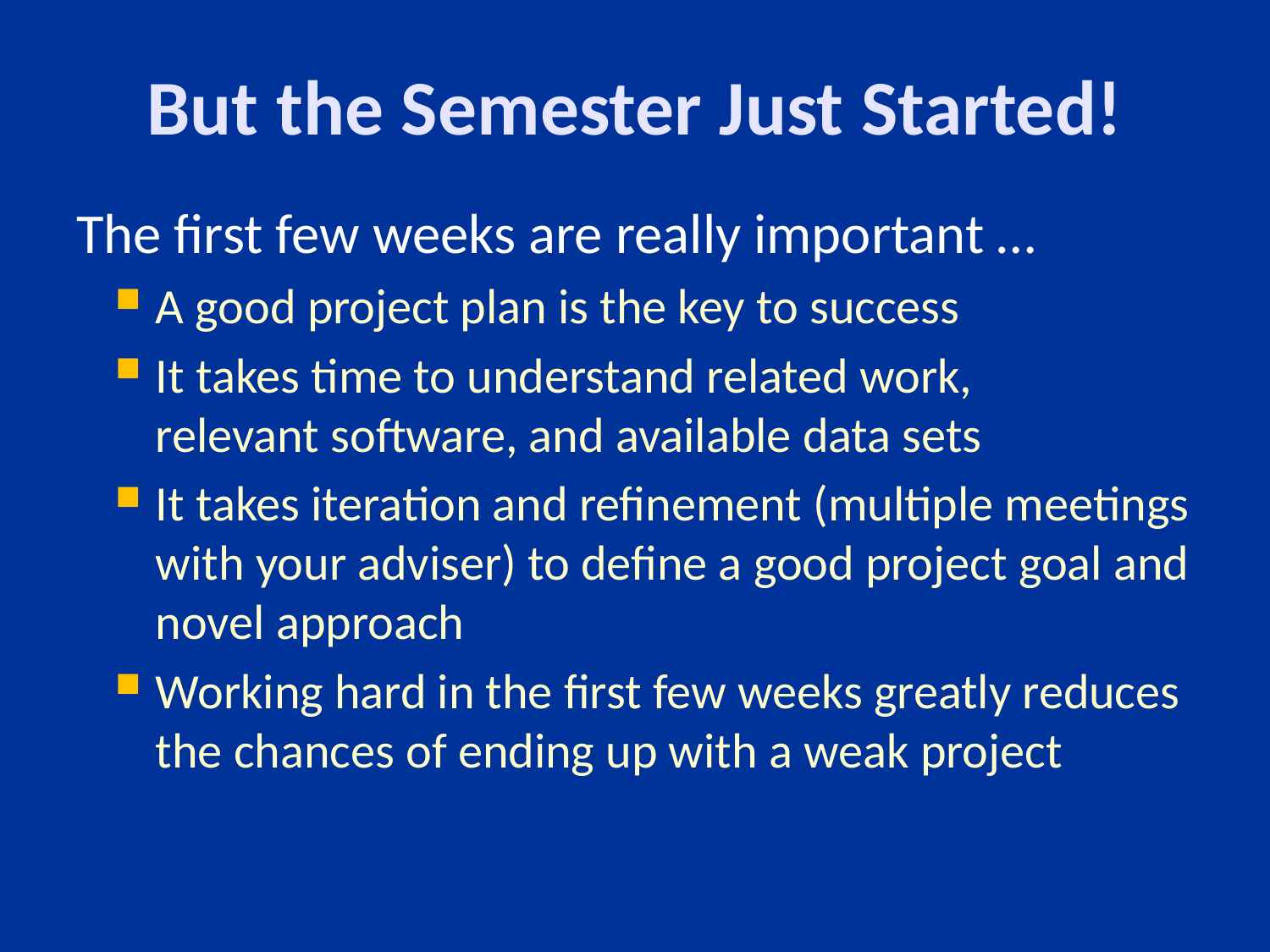

# But the Semester Just Started!
The first few weeks are really important …
A good project plan is the key to success
It takes time to understand related work,
relevant software, and available data sets
It takes iteration and refinement (multiple meetings with your adviser) to define a good project goal and novel approach
Working hard in the first few weeks greatly reduces the chances of ending up with a weak project